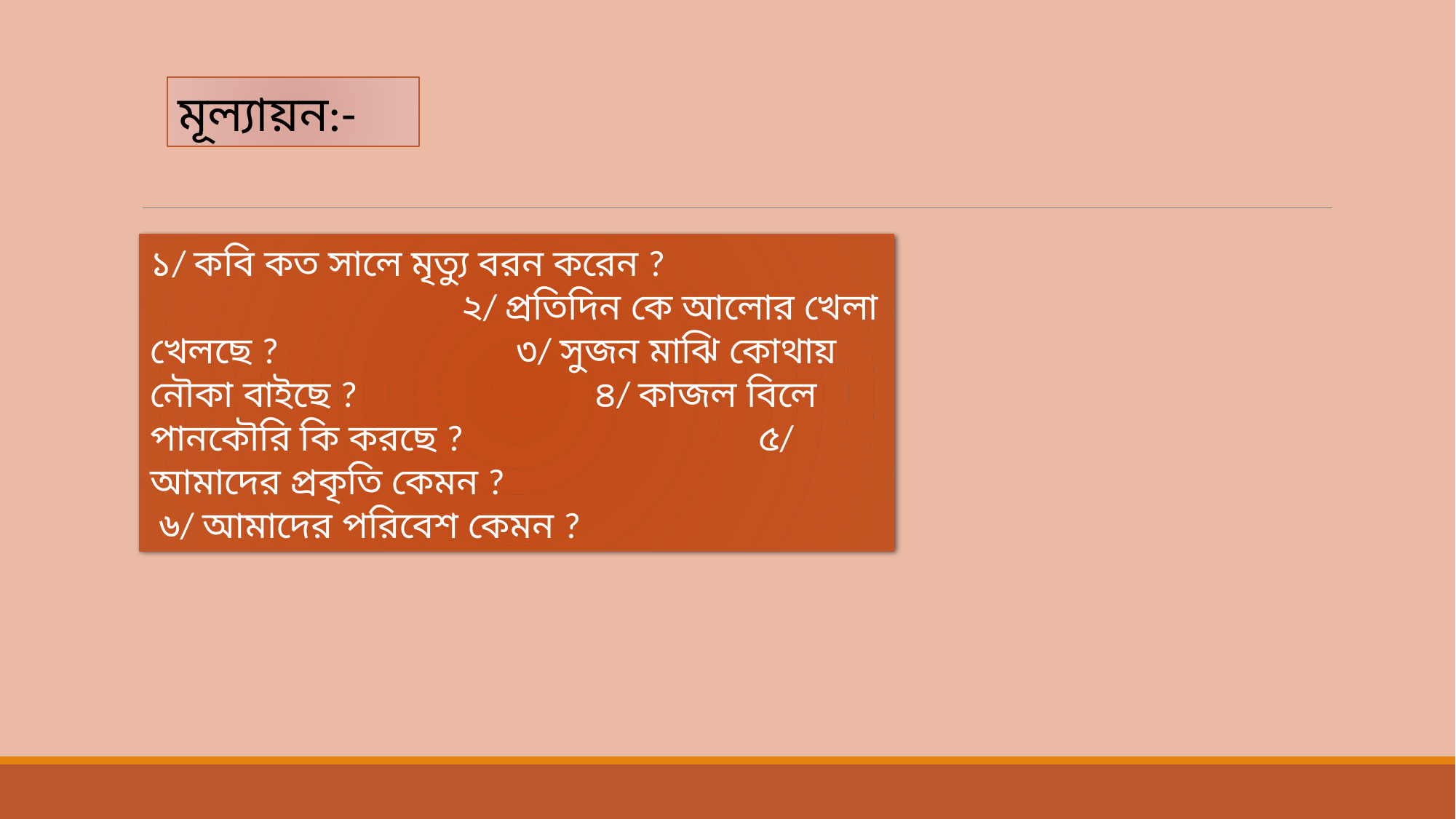

মূল্যায়ন:-
১/ কবি কত সালে মৃত্যু বরন করেন ?                                                                 ২/ প্রতিদিন কে আলোর খেলা খেলছে ?                             ৩/ সুজন মাঝি কোথায় নৌকা বাইছে ?                             ৪/ কাজল বিলে পানকৌরি কি করছে ?                                    ৫/ আমাদের প্রকৃতি কেমন ?                                                ৬/ আমাদের পরিবেশ কেমন ?